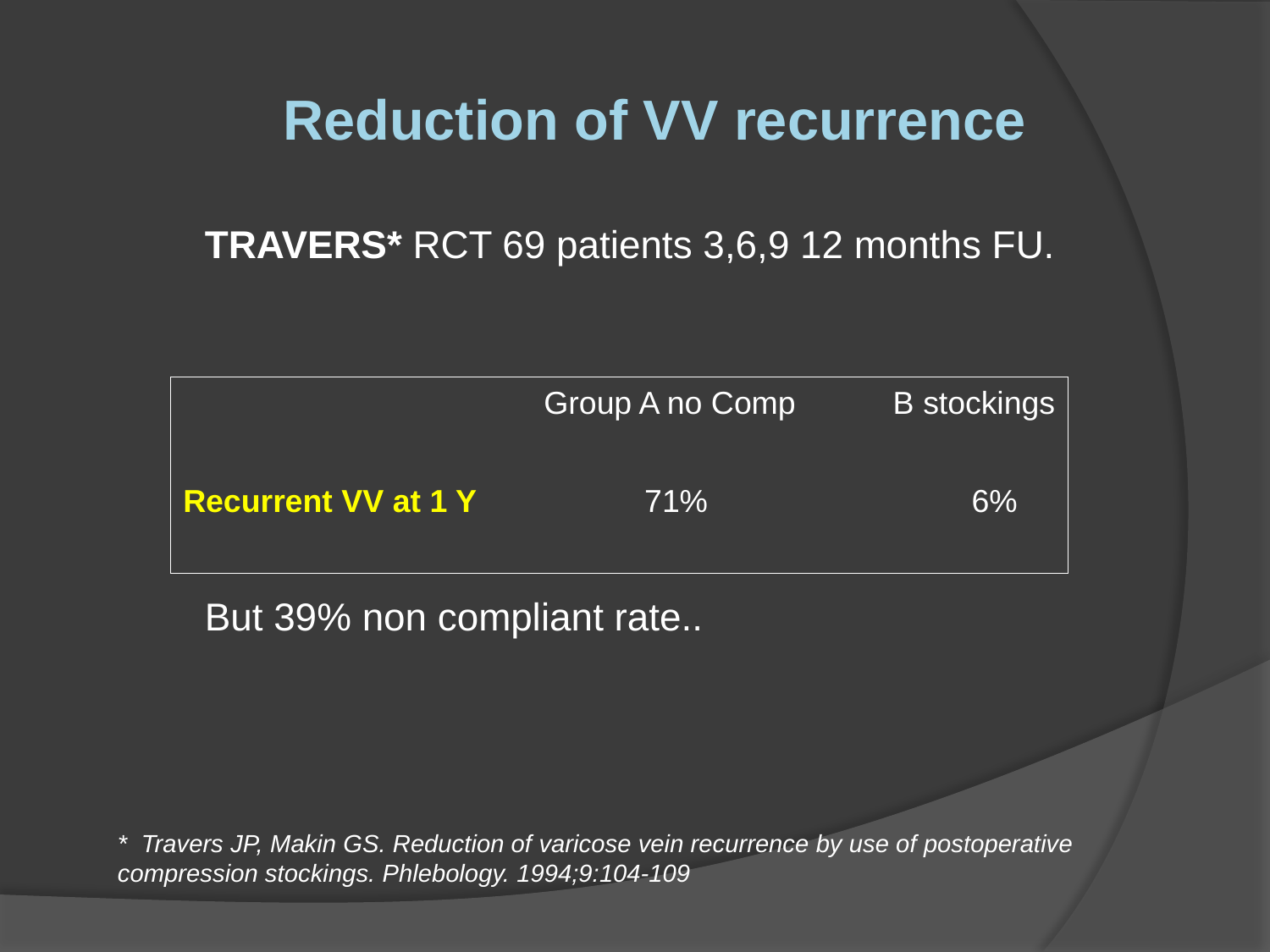

# Reduction of VV recurrence
TRAVERS* RCT 69 patients 3,6,9 12 months FU.

But 39% non compliant rate..
     	    	            Group A no Comp           B stockings

Recurrent VV at 1 Y                   71%		   6%

*  Travers JP, Makin GS. Reduction of varicose vein recurrence by use of postoperative compression stockings. Phlebology. 1994;9:104-109